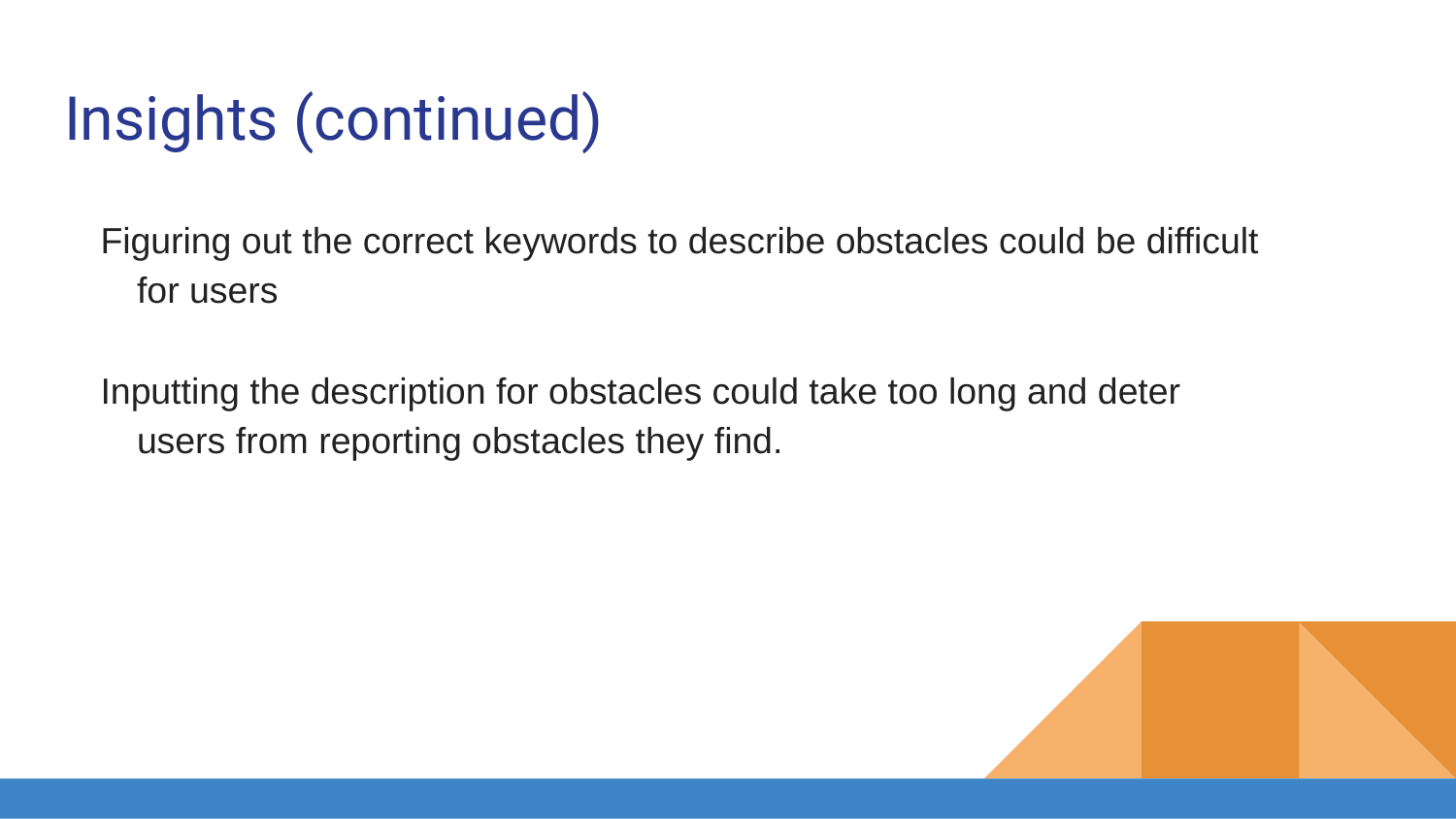

# Insights (continued)
Figuring out the correct keywords to describe obstacles could be difficult for users

Inputting the description for obstacles could take too long and deter users from reporting obstacles they find.